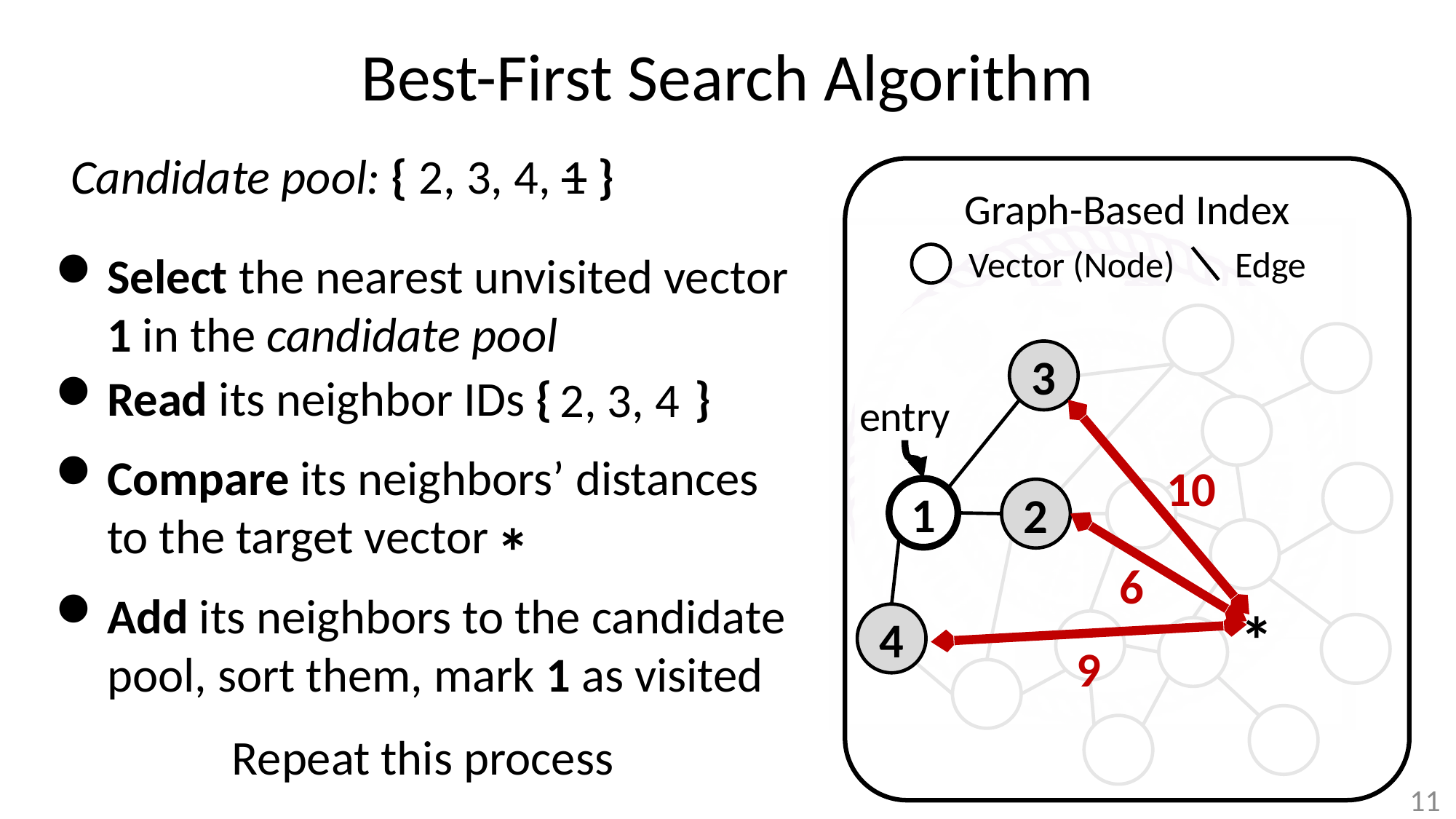

# Best-First Search Algorithm
Candidate pool: { 2, 3, 4, 1 }
Graph-Based Index
Vector (Node)
Edge
Select the nearest unvisited vector 1 in the candidate pool

3
Read its neighbor IDs {             }
2, 3, 4
entry

Compare its neighbors’ distances to the target vector
10

1
2

*

6
Add its neighbors to the candidate pool, sort them, mark 1 as visited
*
4

9

Repeat this process
11